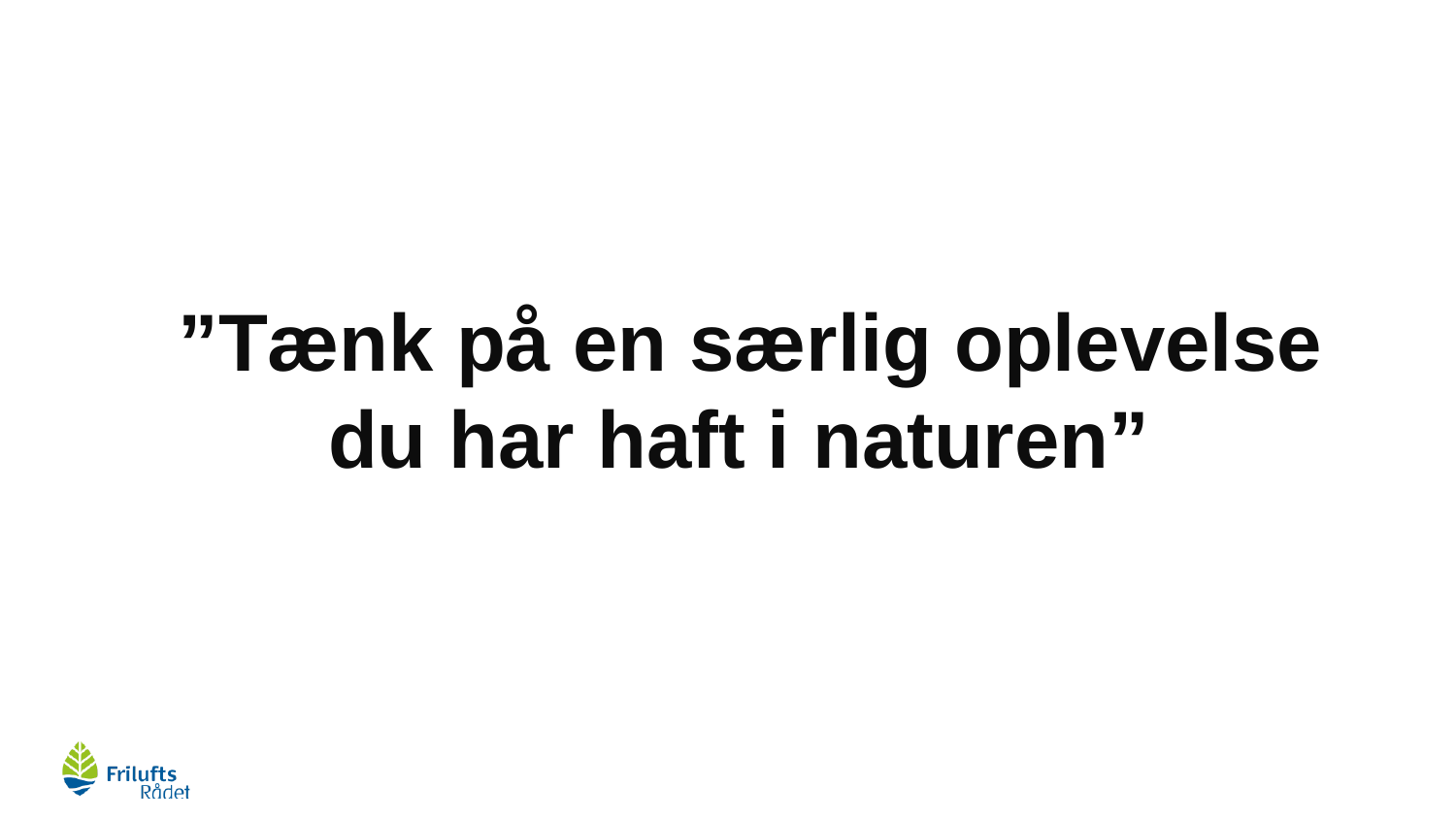

# ”Tænk på en særlig oplevelse du har haft i naturen”